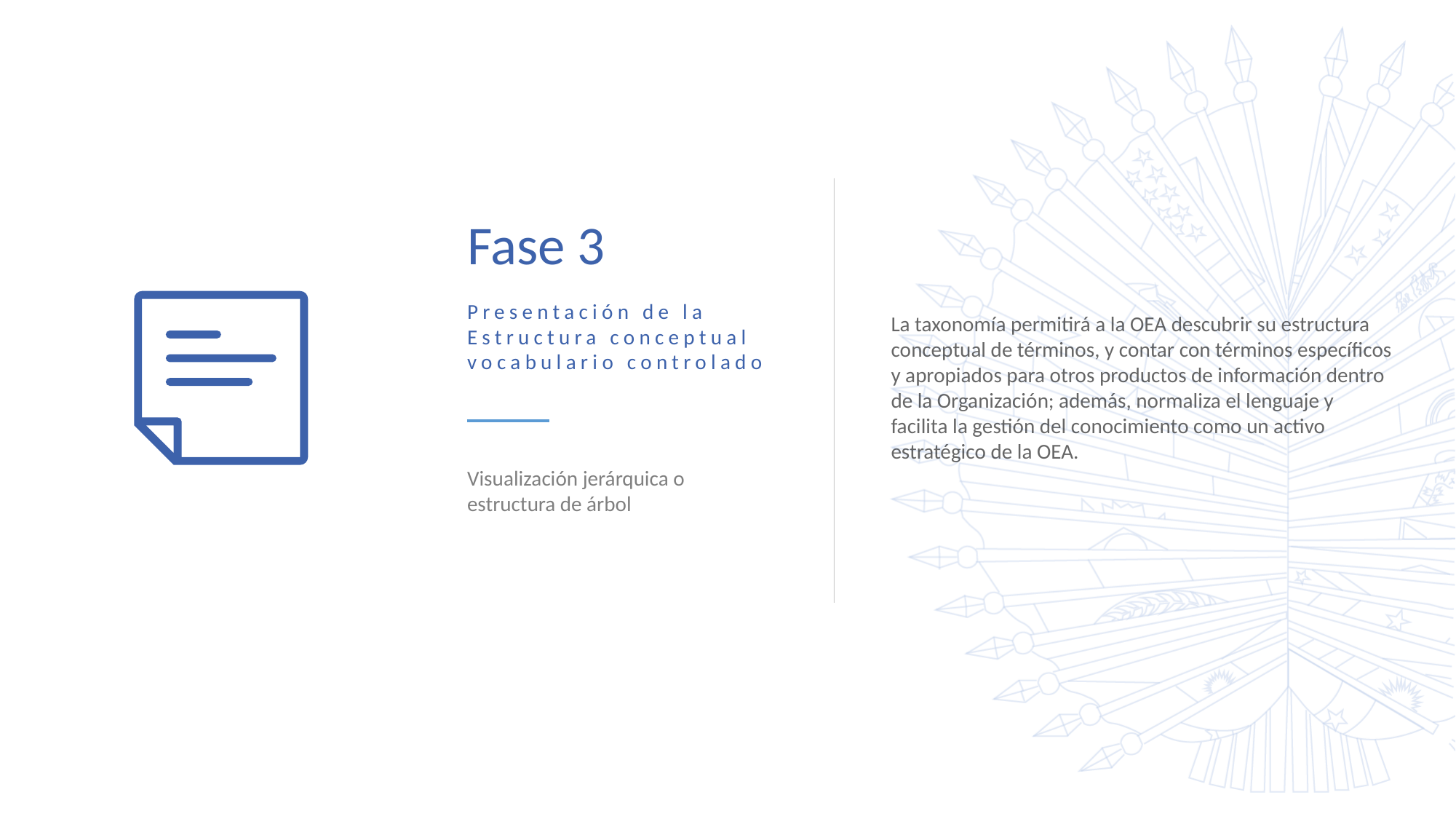

Fase 3

Presentación de la Estructura conceptual vocabulario controlado
La taxonomía permitirá a la OEA descubrir su estructura conceptual de términos, y contar con términos específicos y apropiados para otros productos de información dentro de la Organización; además, normaliza el lenguaje y facilita la gestión del conocimiento como un activo estratégico de la OEA.

Visualización jerárquica o estructura de árbol